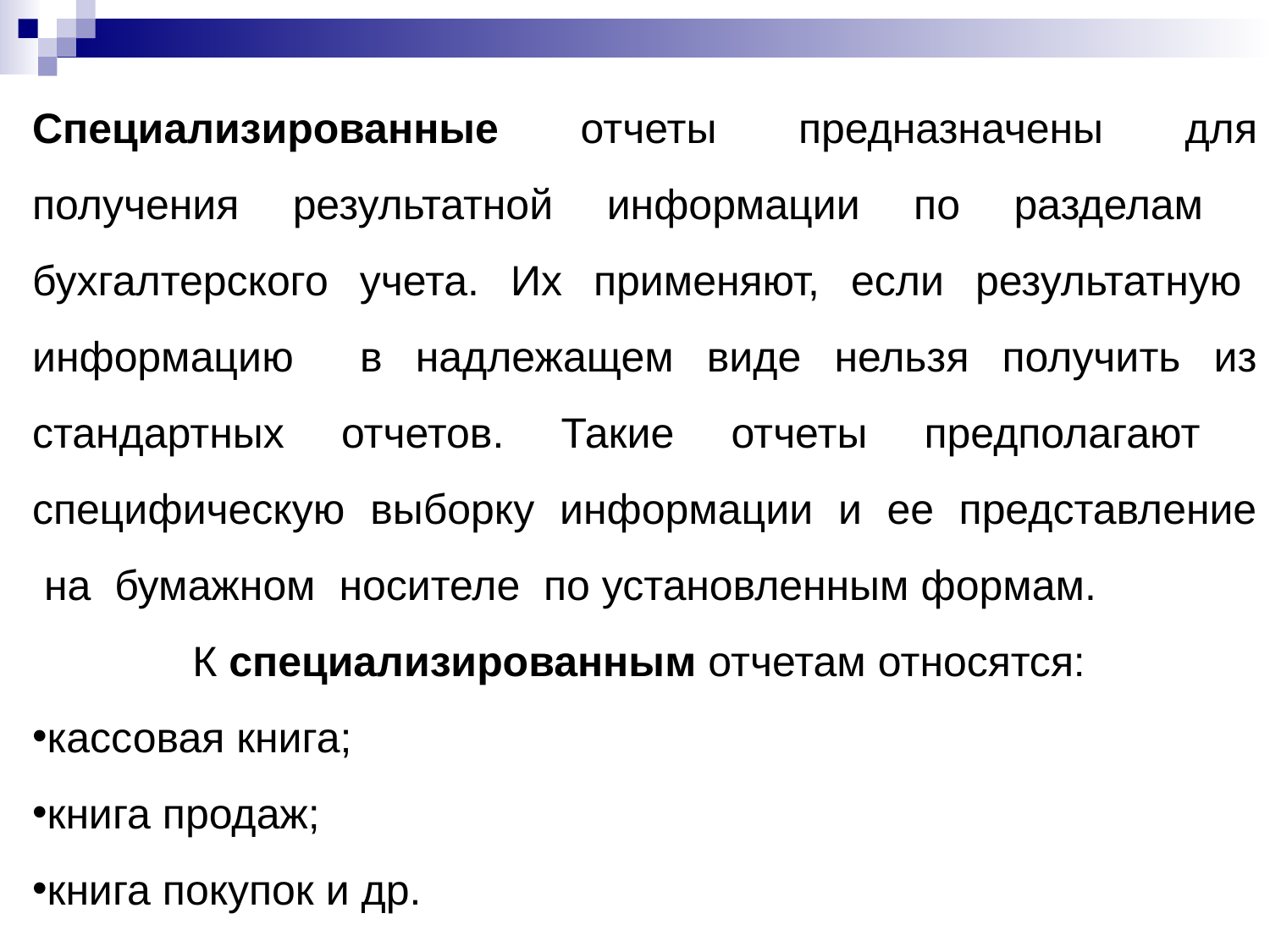

Специализированные отчеты предназначены для получения результатной информации по разделам  бухгалтерского  учета.  Их  применяют,  если  результатную  информацию  в надлежащем виде нельзя получить из стандартных отчетов. Такие отчеты предполагают  специфическую  выборку  информации  и  ее  представление  на  бумажном  носителе  по установленным формам.
К специализированным отчетам относятся:
кассовая книга;
книга продаж;
книга покупок и др.